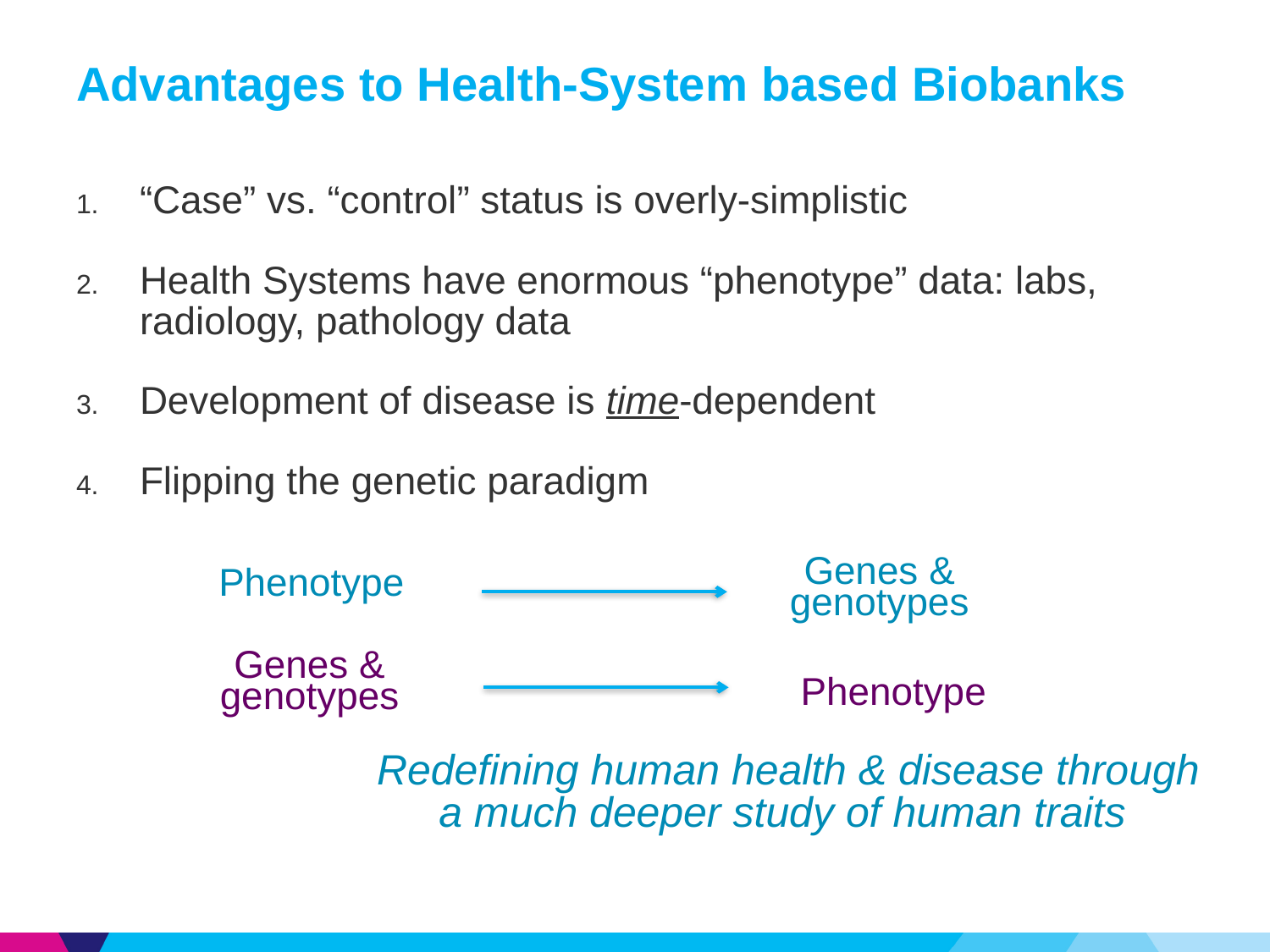

# Advantages to Health-System based Biobanks
“Case” vs. “control” status is overly-simplistic
Health Systems have enormous “phenotype” data: labs, radiology, pathology data
Development of disease is time-dependent
Flipping the genetic paradigm

Genes & genotypes
Phenotype
Genes & genotypes
Phenotype
Redefining human health & disease through a much deeper study of human traits